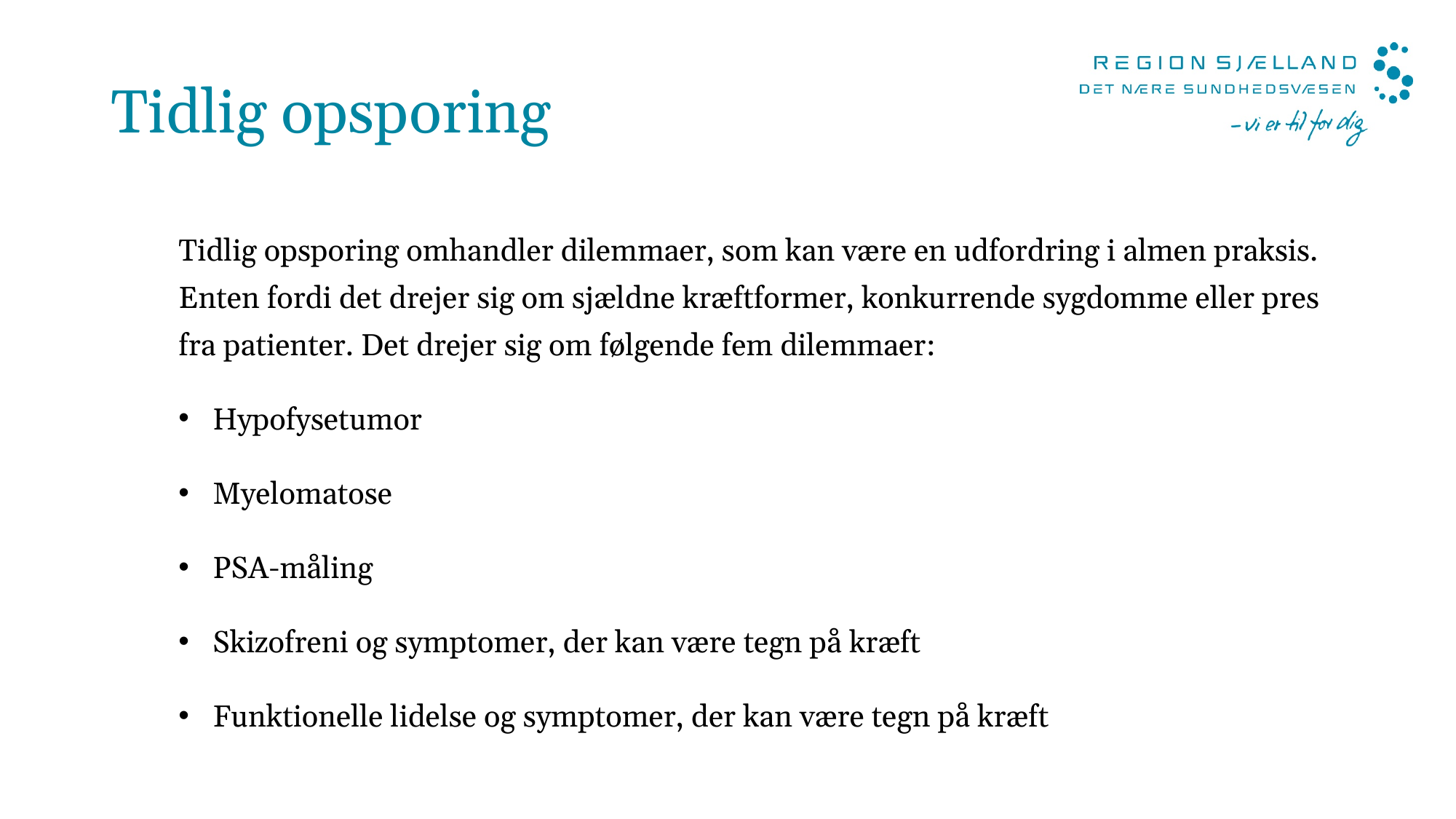

# Tidlig opsporing
Tidlig opsporing omhandler dilemmaer, som kan være en udfordring i almen praksis. Enten fordi det drejer sig om sjældne kræftformer, konkurrende sygdomme eller pres fra patienter. Det drejer sig om følgende fem dilemmaer:
Hypofysetumor
Myelomatose
PSA-måling
Skizofreni og symptomer, der kan være tegn på kræft
Funktionelle lidelse og symptomer, der kan være tegn på kræft